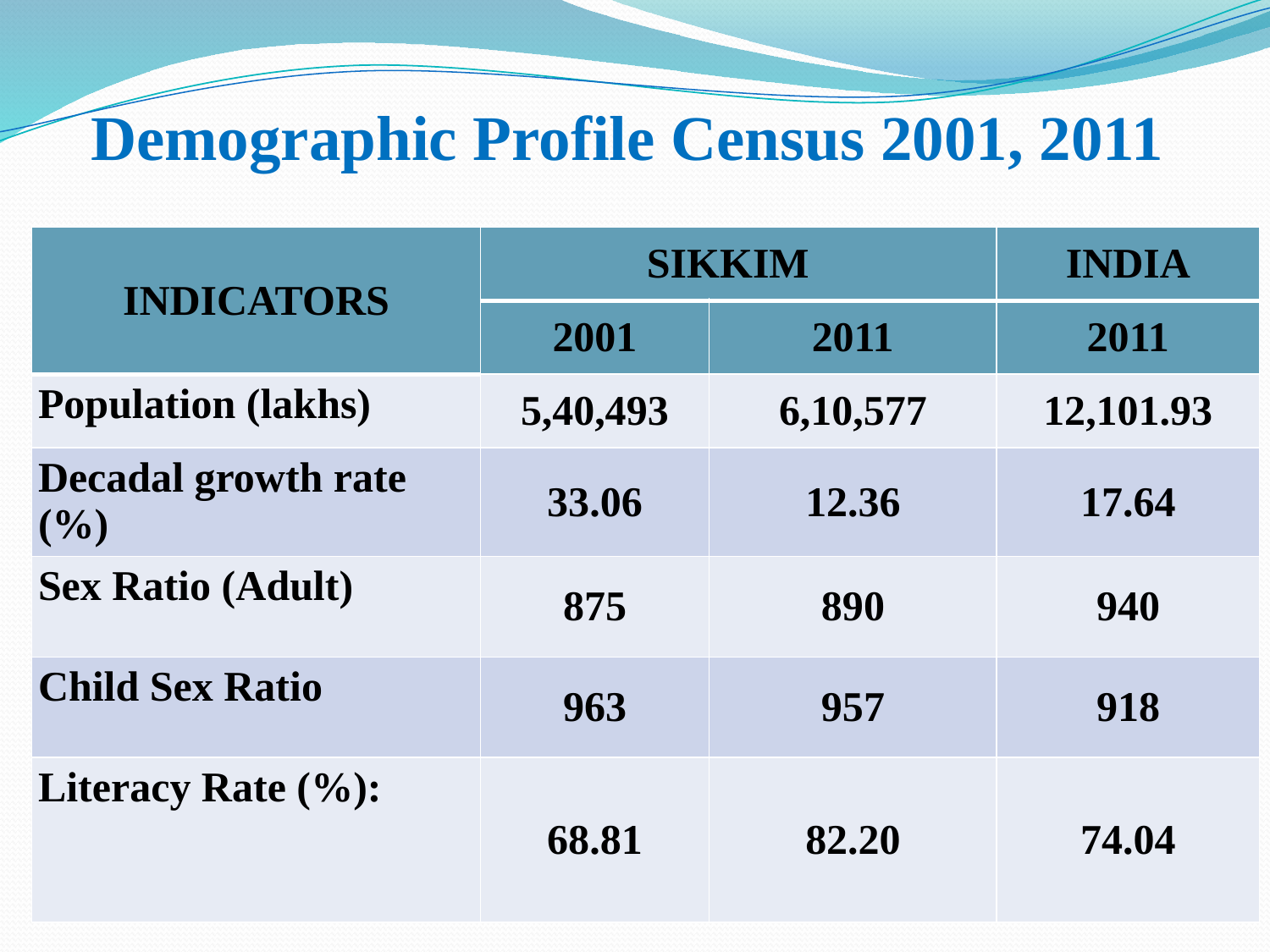

# Demographic Profile Census 2001, 2011
| INDICATORS | SIKKIM |  | INDIA |
| --- | --- | --- | --- |
|  | 2001 | 2011 | 2011 |
| Population (lakhs) | 5,40,493 | 6,10,577 | 12,101.93 |
| Decadal growth rate (%) | 33.06 | 12.36 | 17.64 |
| Sex Ratio (Adult) | 875 | 890 | 940 |
| Child Sex Ratio | 963 | 957 | 918 |
| Literacy Rate (%): | 68.81 | 82.20 | 74.04 |